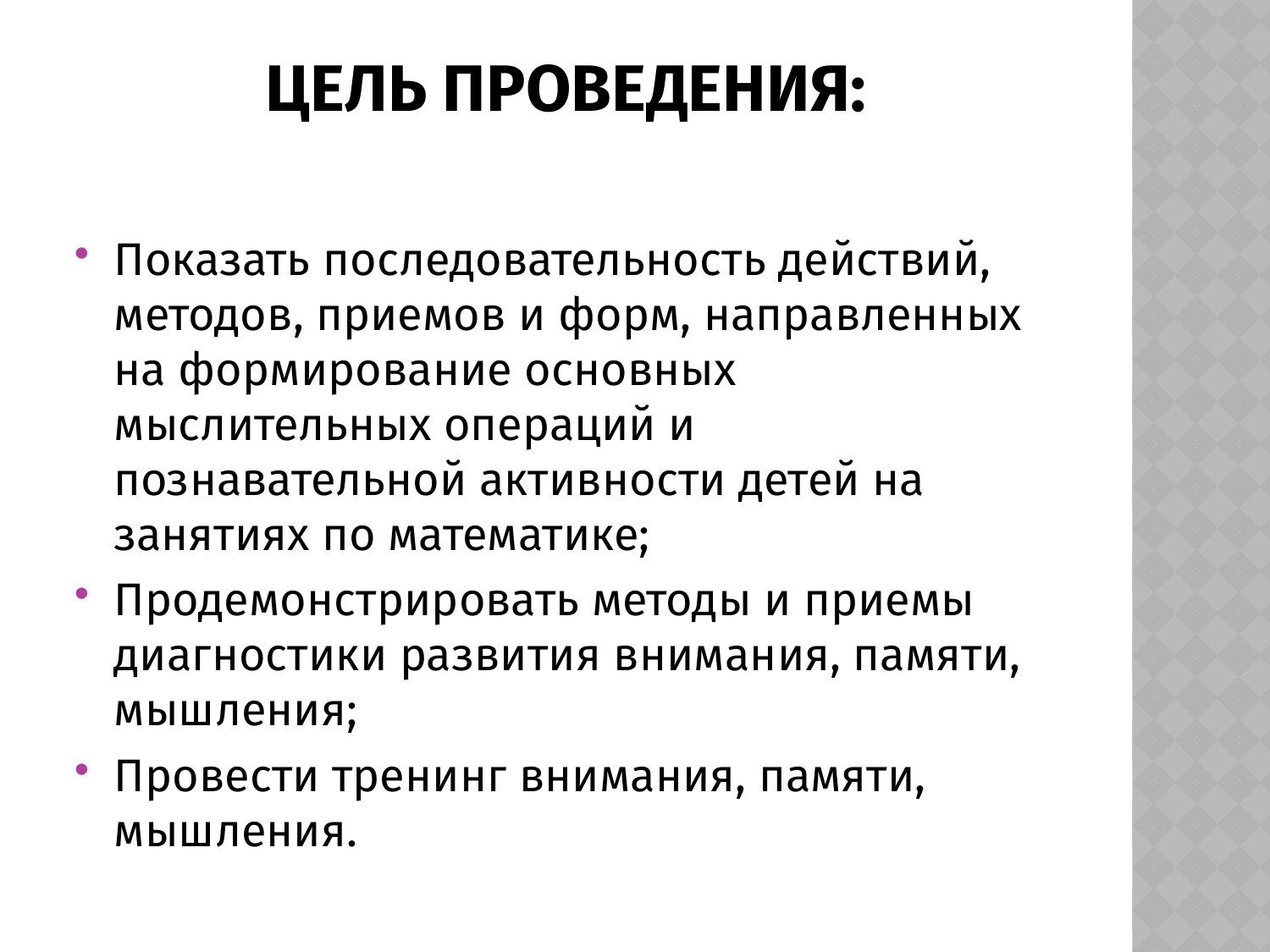

# Цель проведения:
Показать последовательность действий, методов, приемов и форм, направленных на формирование основных мыслительных операций и познавательной активности детей на занятиях по математике;
Продемонстрировать методы и приемы диагностики развития внимания, памяти, мышления;
Провести тренинг внимания, памяти, мышления.